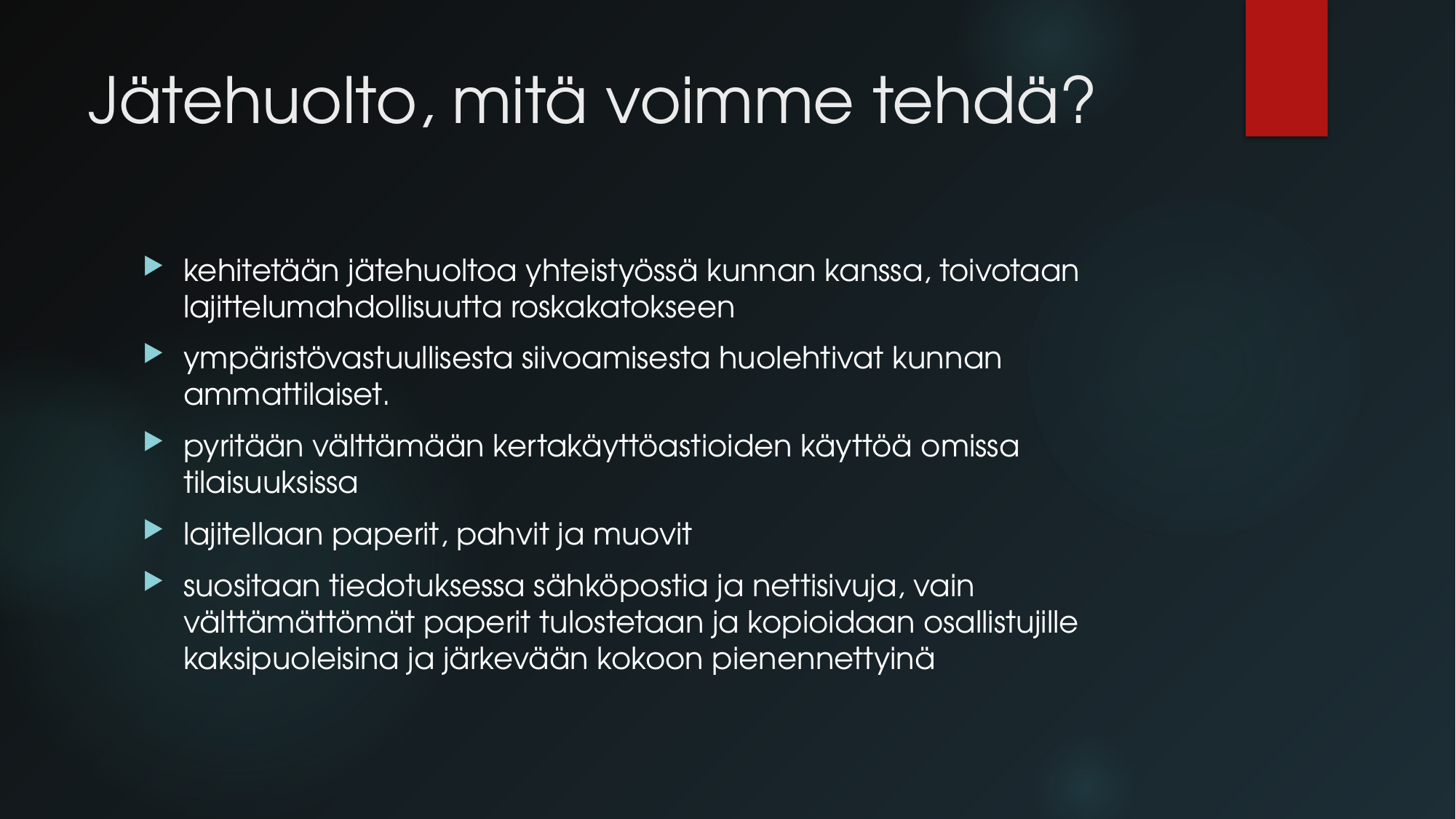

# Jätehuolto, mitä voimme tehdä?
kehitetään jätehuoltoa yhteistyössä kunnan kanssa, toivotaan lajittelumahdollisuutta roskakatokseen
ympäristövastuullisesta siivoamisesta huolehtivat kunnan ammattilaiset.
pyritään välttämään kertakäyttöastioiden käyttöä omissa tilaisuuksissa
lajitellaan paperit, pahvit ja muovit
suositaan tiedotuksessa sähköpostia ja nettisivuja, vain välttämättömät paperit tulostetaan ja kopioidaan osallistujille kaksipuoleisina ja järkevään kokoon pienennettyinä